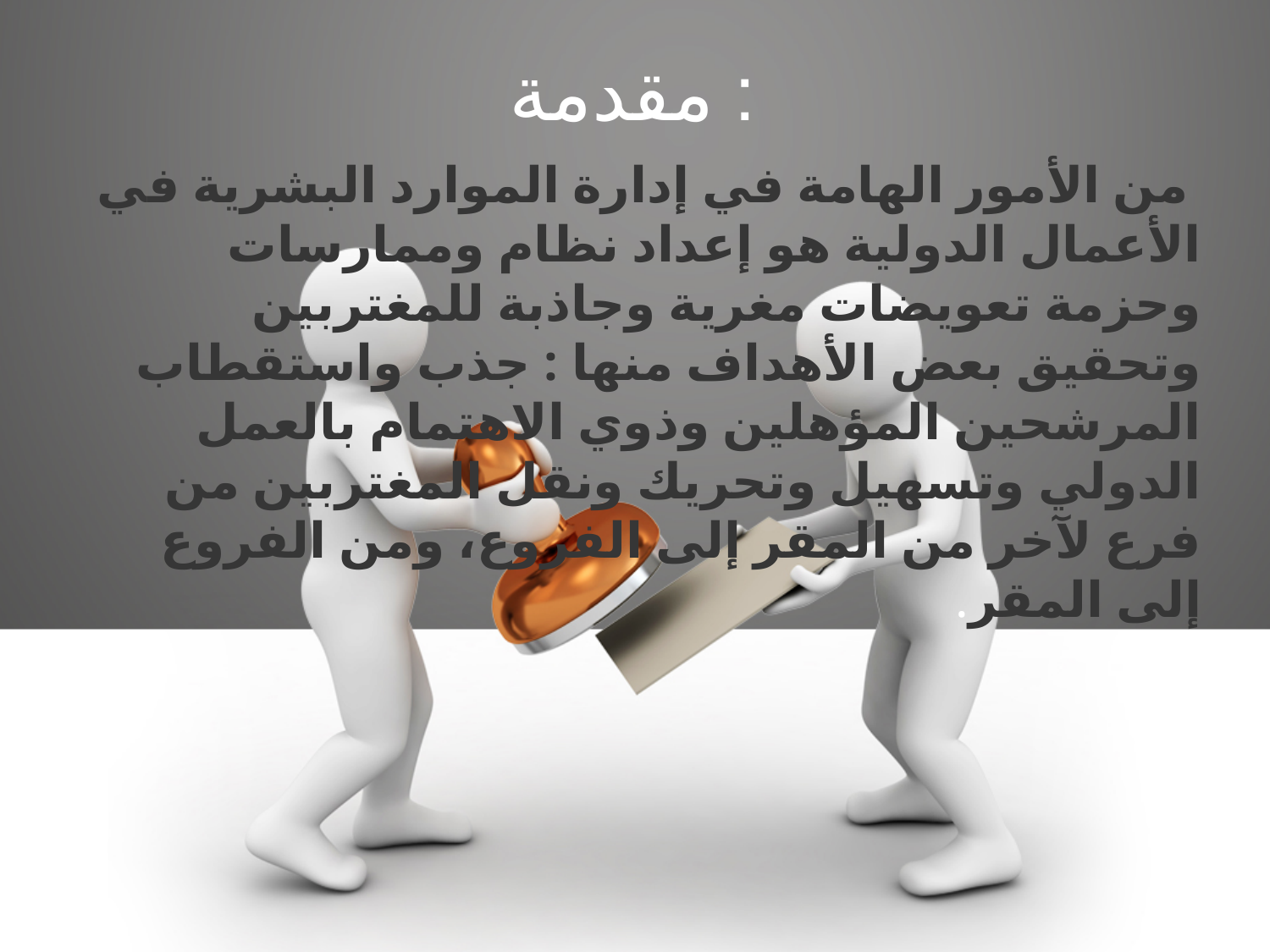

# مقدمة :
 من الأمور الهامة في إدارة الموارد البشرية في الأعمال الدولية هو إعداد نظام وممارسات وحزمة تعويضات مغرية وجاذبة للمغتربين وتحقيق بعض الأهداف منها : جذب واستقطاب المرشحين المؤهلين وذوي الاهتمام بالعمل الدولي وتسهيل وتحريك ونقل المغتربين من فرع لآخر من المقر إلى الفروع، ومن الفروع إلى المقر.